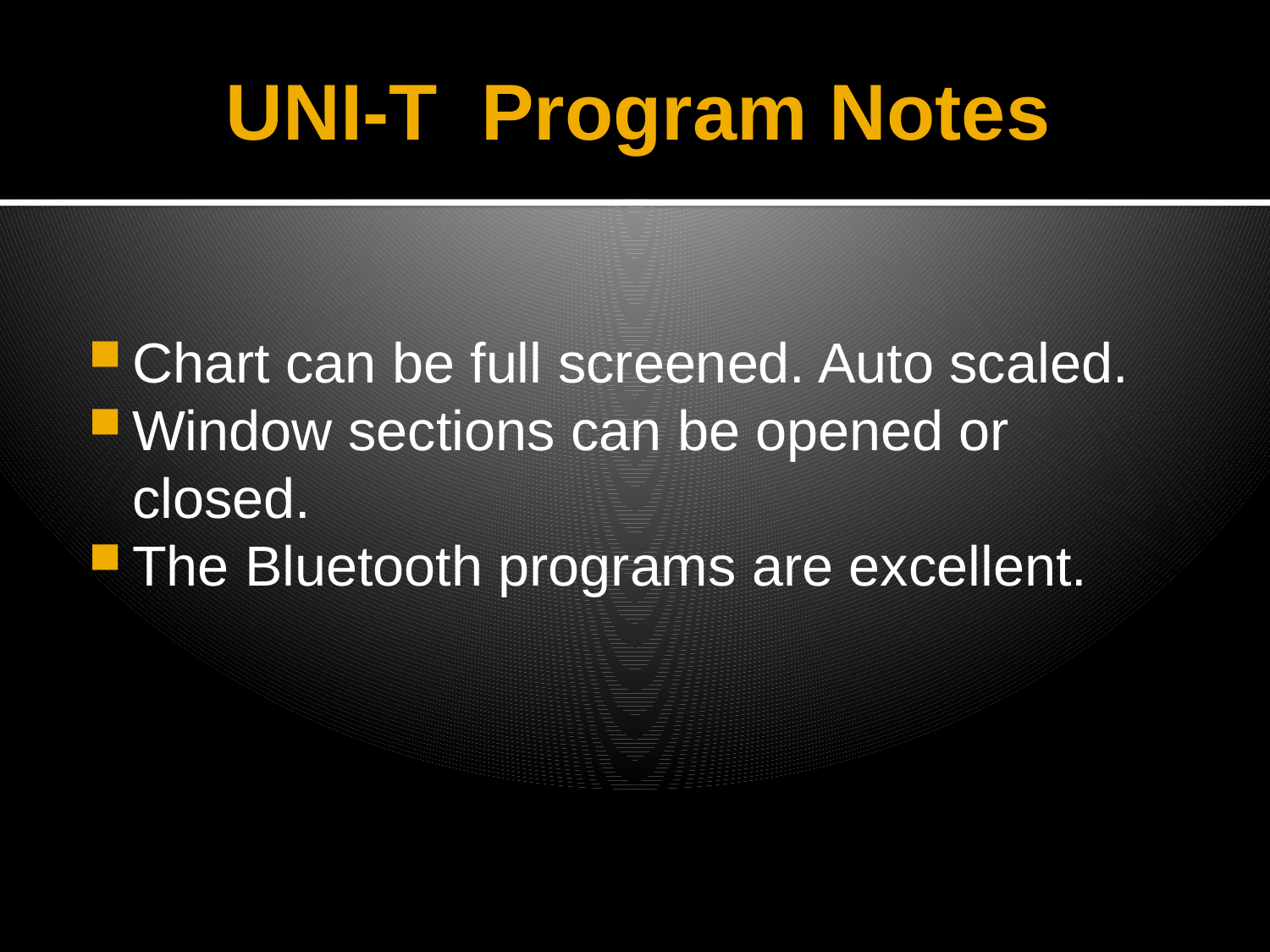

# UNI-T  Program Notes

Chart can be full screened. Auto scaled.
Window sections can be opened or closed.
The Bluetooth programs are excellent.